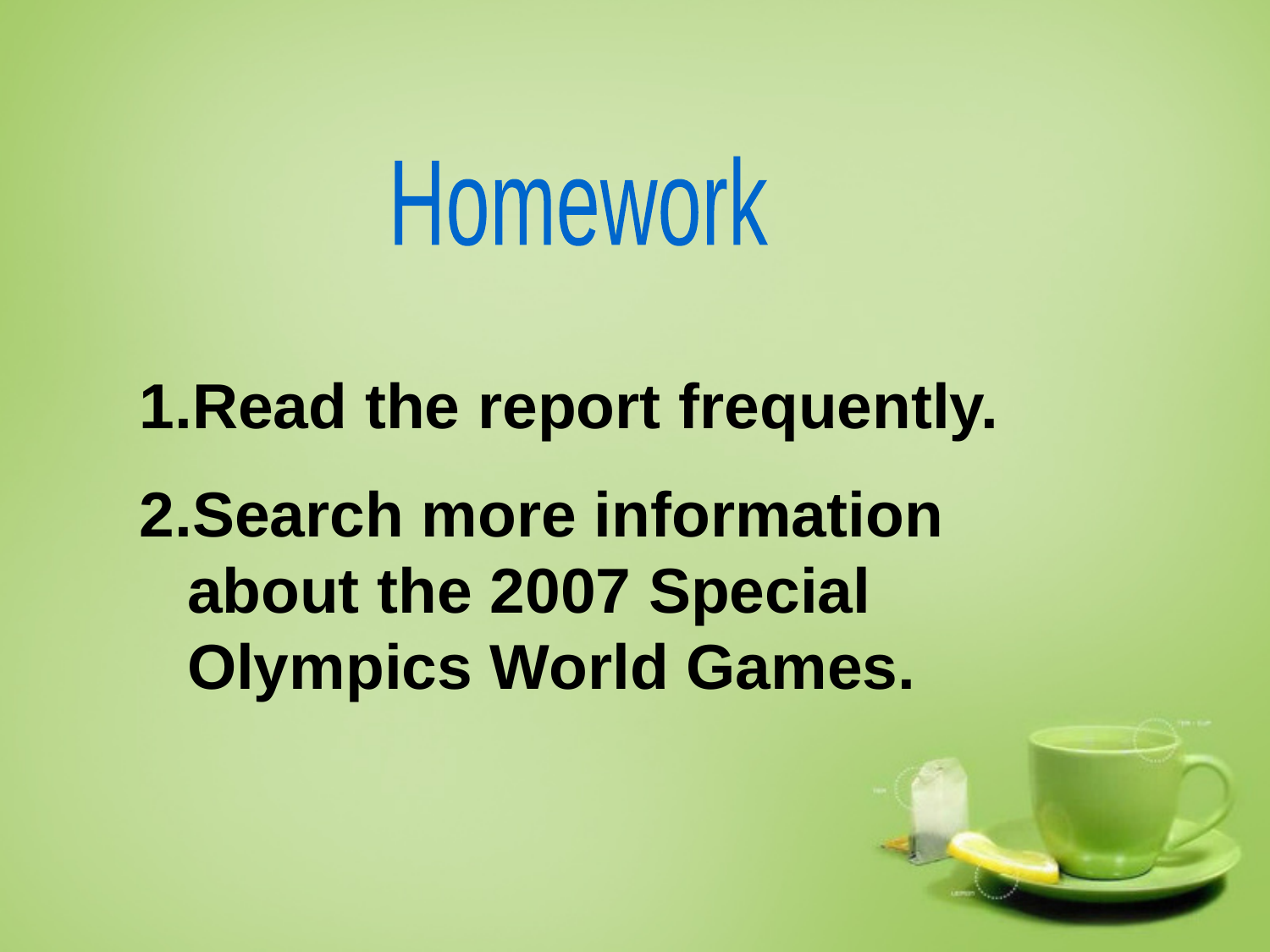

Homework
Read the report frequently.
Search more information about the 2007 Special Olympics World Games.